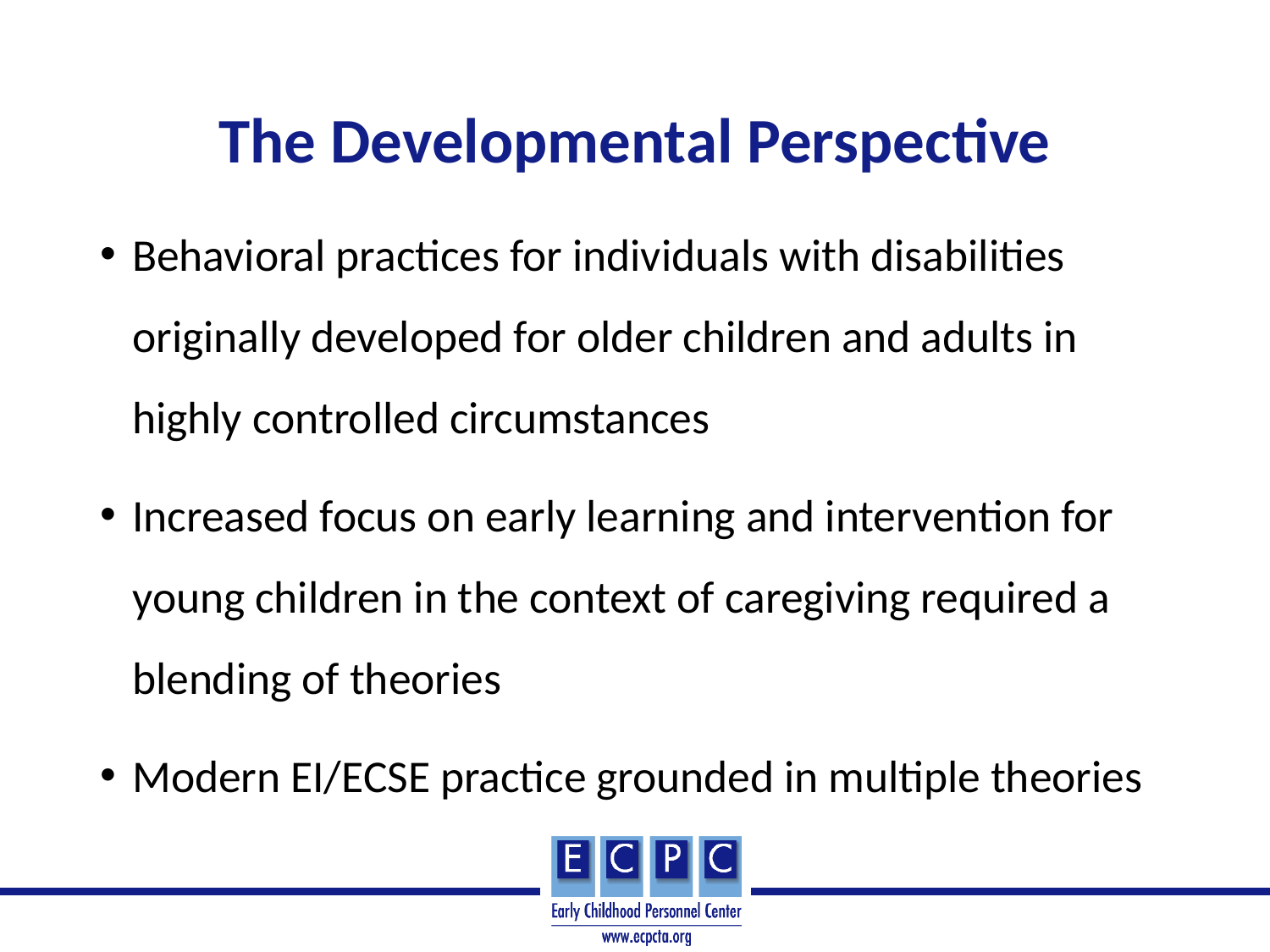

# The Developmental Perspective
Behavioral practices for individuals with disabilities  originally developed for older children and adults in highly controlled circumstances
Increased focus on early learning and intervention for young children in the context of caregiving required a blending of theories
Modern EI/ECSE practice grounded in multiple theories